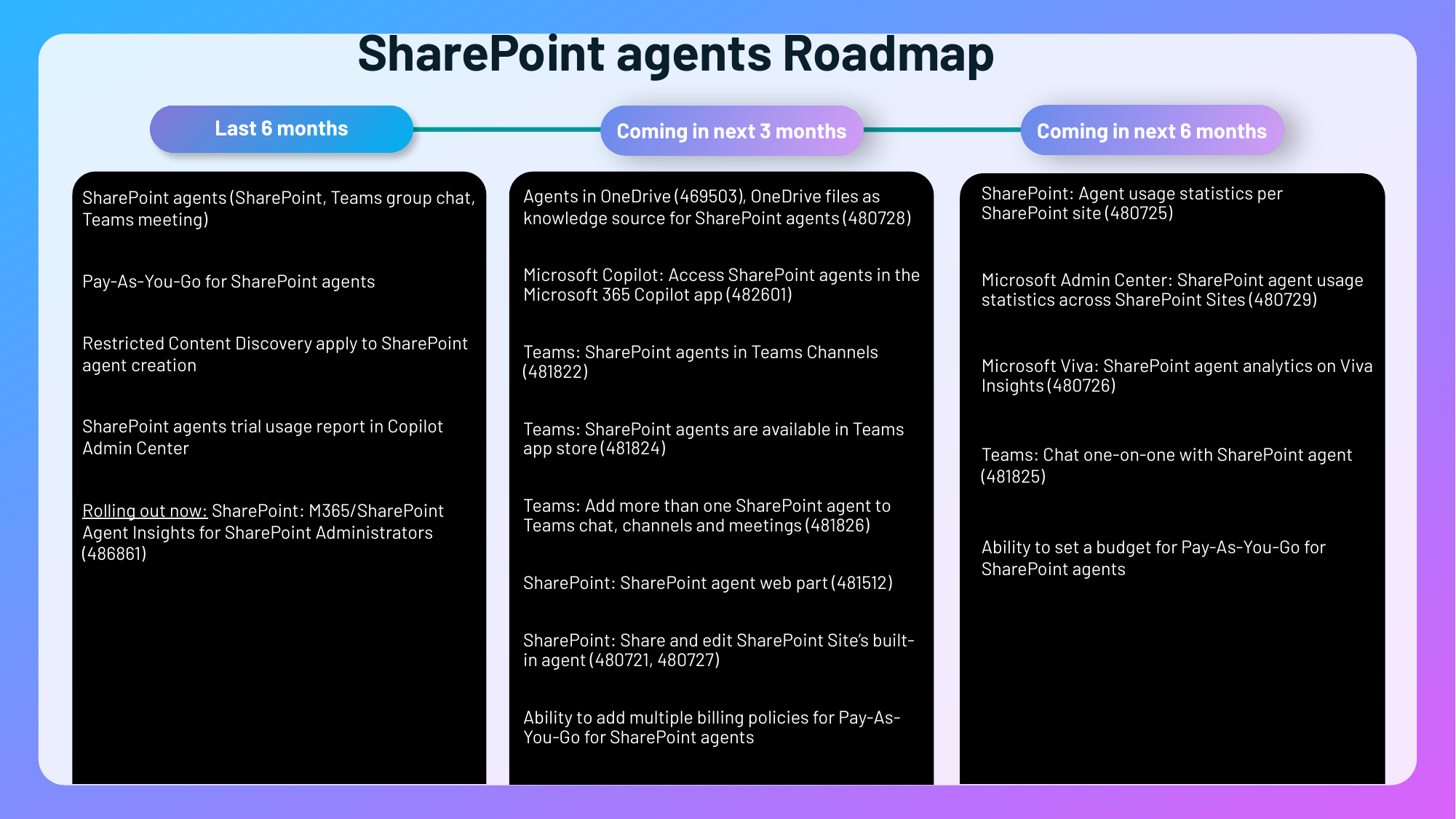

# SharePoint agents Roadmap
Coming in next 6 months
Last 6 months
Coming in next 3 months

Agents in OneDrive (469503), OneDrive files as knowledge source for SharePoint agents (480728)

Microsoft Copilot: Access SharePoint agents in the Microsoft 365 Copilot app (482601)

Teams: SharePoint agents in Teams Channels (481822)

Teams: SharePoint agents are available in Teams app store (481824)

Teams: Add more than one SharePoint agent to Teams chat, channels and meetings (481826)

SharePoint: SharePoint agent web part (481512)

SharePoint: Share and edit SharePoint Site’s built-in agent (480721, 480727)

Ability to add multiple billing policies for Pay-As-You-Go for SharePoint agents

SharePoint: Agent usage statistics per SharePoint site (480725)

Microsoft Admin Center: SharePoint agent usage statistics across SharePoint Sites (480729)

Microsoft Viva: SharePoint agent analytics on Viva Insights (480726)

Teams: Chat one-on-one with SharePoint agent (481825)

Ability to set a budget for Pay-As-You-Go for SharePoint agents

SharePoint agents (SharePoint, Teams group chat, Teams meeting)

Pay-As-You-Go for SharePoint agents

Restricted Content Discovery apply to SharePoint agent creation

SharePoint agents trial usage report in Copilot Admin Center

Rolling out now: SharePoint: M365/SharePoint Agent Insights for SharePoint Administrators (486861)